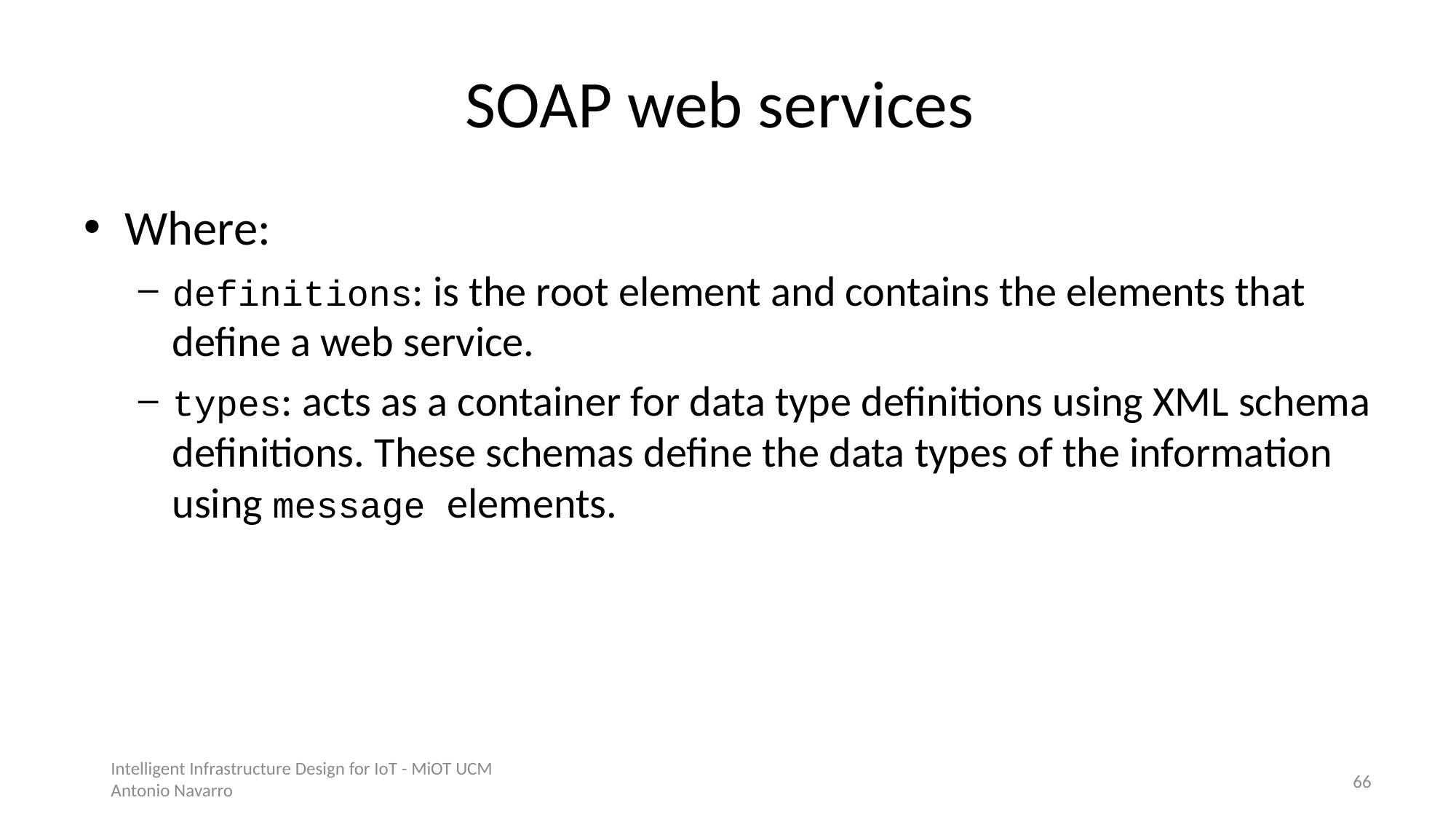

# SOAP web services
Where:
definitions: is the root element and contains the elements that define a web service.
types: acts as a container for data type definitions using XML schema definitions. These schemas define the data types of the information using message elements.
Intelligent Infrastructure Design for IoT - MiOT UCM
Antonio Navarro
66